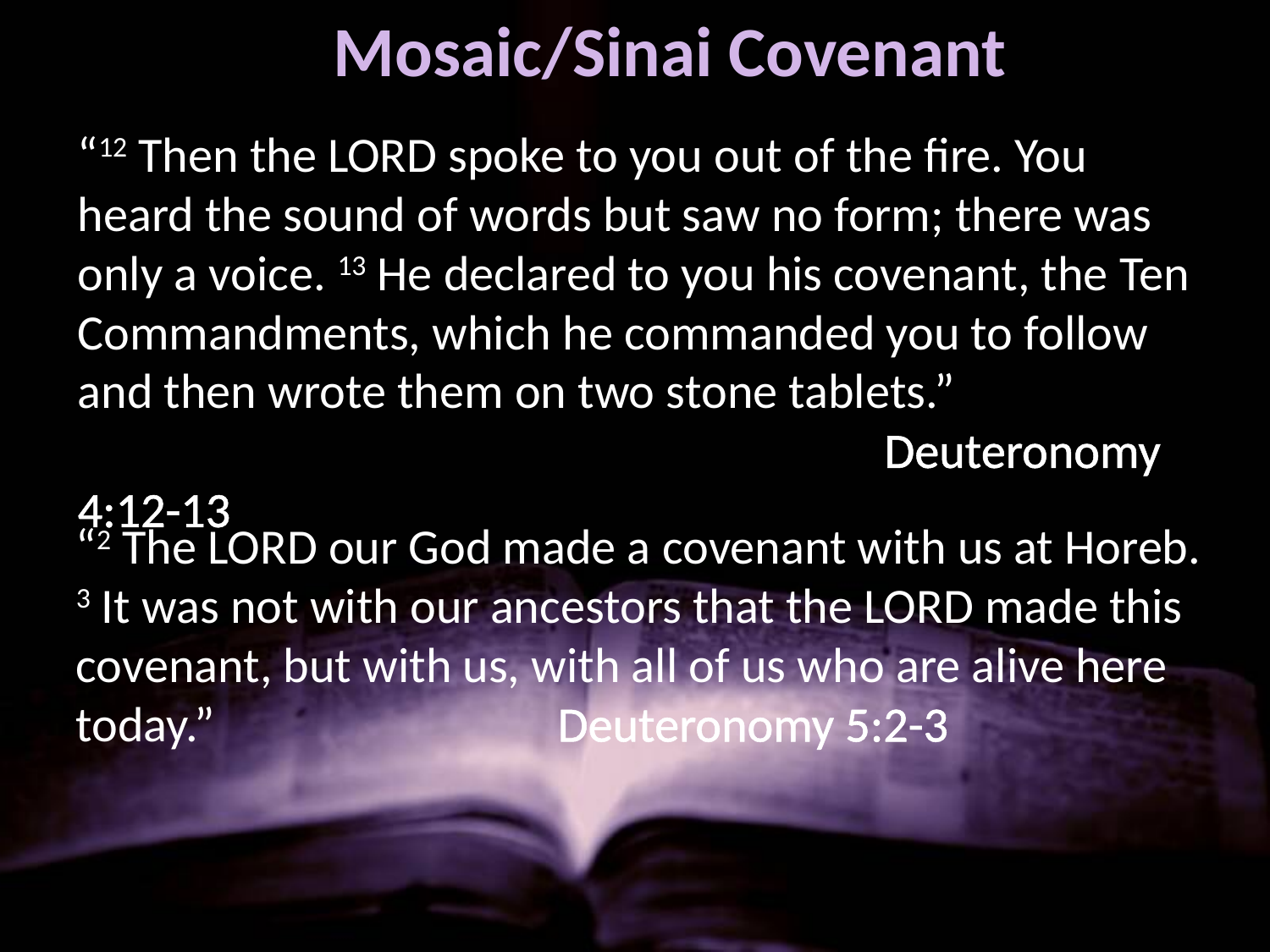

Mosaic/Sinai Covenant
“12 Then the LORD spoke to you out of the fire. You heard the sound of words but saw no form; there was only a voice. 13 He declared to you his covenant, the Ten Commandments, which he commanded you to follow and then wrote them on two stone tablets.” 	                           					    Deuteronomy 4:12-13
“2 The LORD our God made a covenant with us at Horeb. 3 It was not with our ancestors that the LORD made this covenant, but with us, with all of us who are alive here today.”     		         Deuteronomy 5:2-3